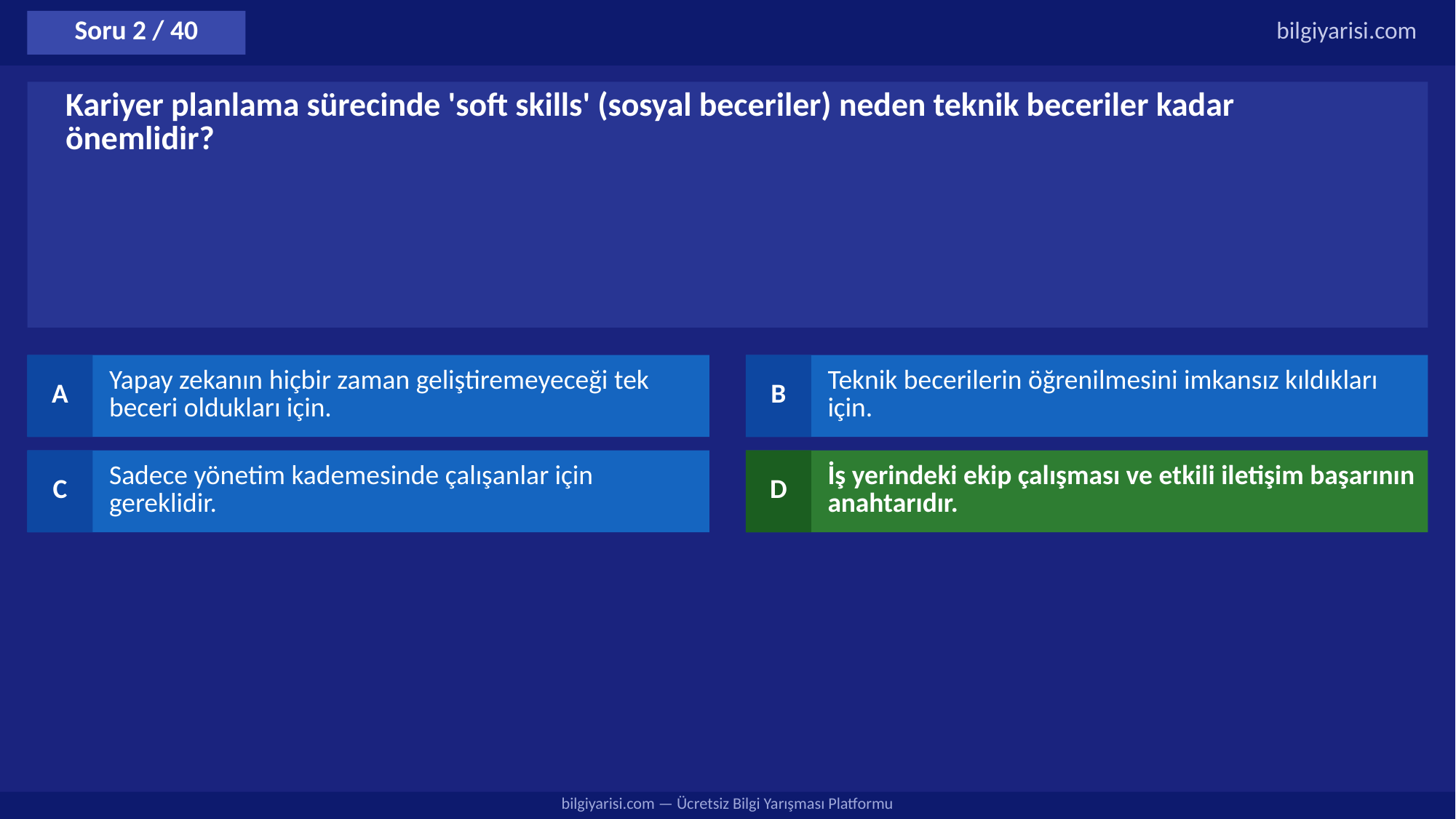

Soru 2 / 40
bilgiyarisi.com

Kariyer planlama sürecinde 'soft skills' (sosyal beceriler) neden teknik beceriler kadar önemlidir?

A
Yapay zekanın hiçbir zaman geliştiremeyeceği tek beceri oldukları için.

B
Teknik becerilerin öğrenilmesini imkansız kıldıkları için.

C
Sadece yönetim kademesinde çalışanlar için gereklidir.

D
İş yerindeki ekip çalışması ve etkili iletişim başarının anahtarıdır.
bilgiyarisi.com — Ücretsiz Bilgi Yarışması Platformu